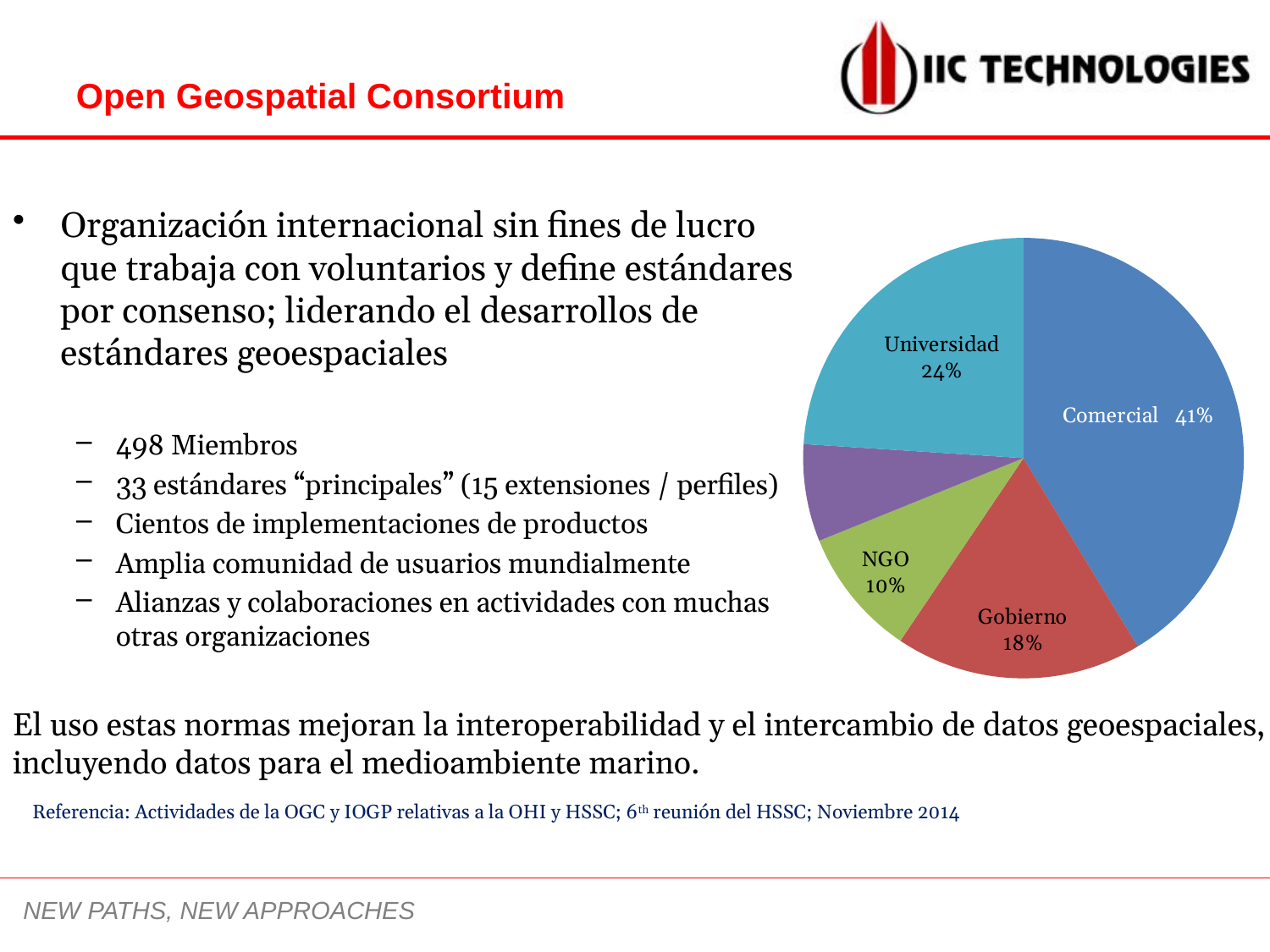

Open Geospatial Consortium
Organización internacional sin fines de lucro que trabaja con voluntarios y define estándares por consenso; liderando el desarrollos de estándares geoespaciales

498 Miembros
33 estándares “principales” (15 extensiones / perfiles)
Cientos de implementaciones de productos
Amplia comunidad de usuarios mundialmente
Alianzas y colaboraciones en actividades con muchas otras organizaciones

### Chart

| Category |  |
|---|---|
| Commercial | 162.0 |
| Government | 71.0 |
| NGO | 37.0 |
| Research | 28.0 |
| University | 94.0 |
El uso estas normas mejoran la interoperabilidad y el intercambio de datos geoespaciales, incluyendo datos para el medioambiente marino.
Referencia: Actividades de la OGC y IOGP relativas a la OHI y HSSC; 6th reunión del HSSC; Noviembre 2014